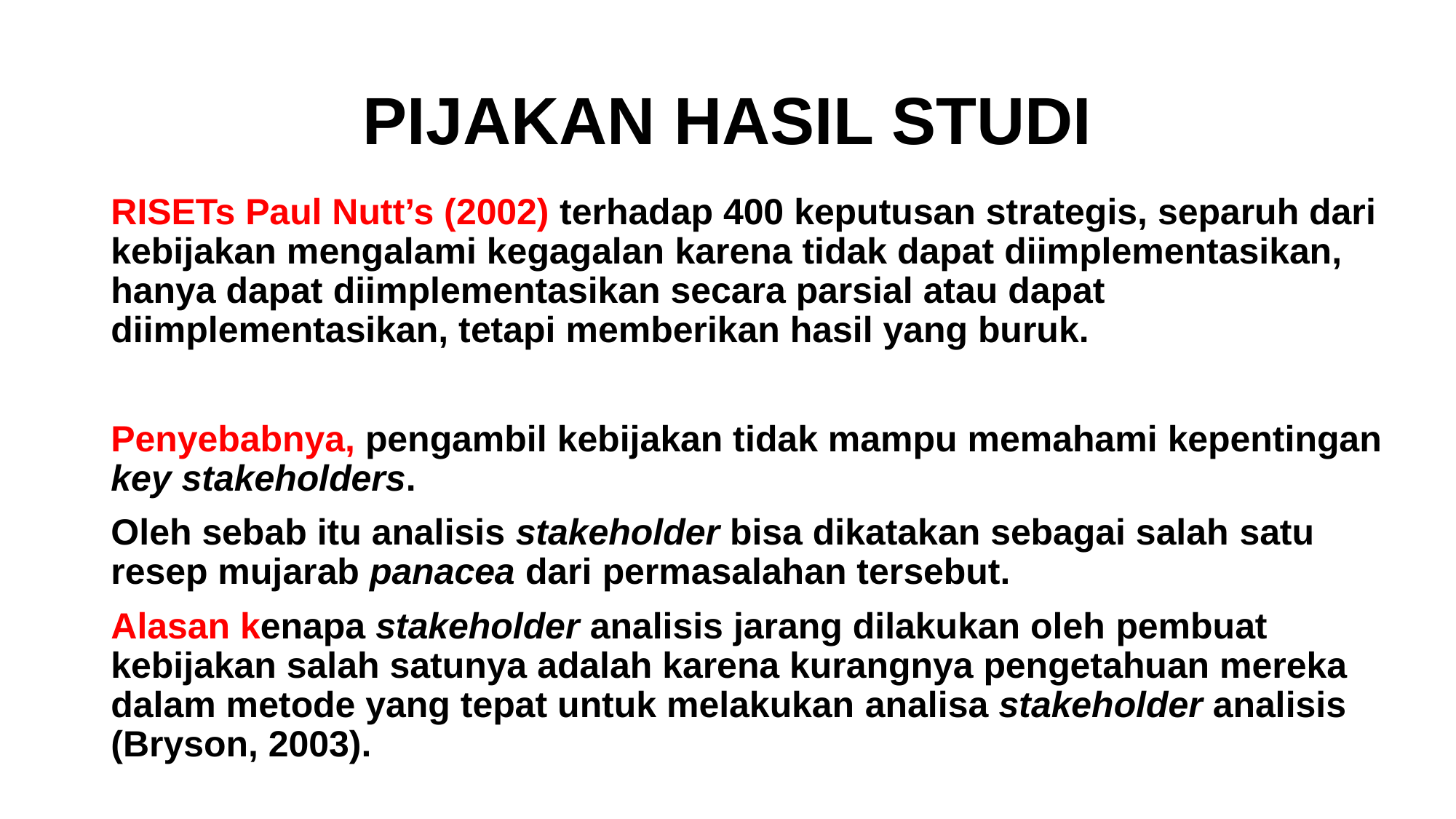

# PIJAKAN HASIL STUDI
RISETs Paul Nutt’s (2002) terhadap 400 keputusan strategis, separuh dari kebijakan mengalami kegagalan karena tidak dapat diimplementasikan, hanya dapat diimplementasikan secara parsial atau dapat diimplementasikan, tetapi memberikan hasil yang buruk.

Penyebabnya, pengambil kebijakan tidak mampu memahami kepentingan key stakeholders.
Oleh sebab itu analisis stakeholder bisa dikatakan sebagai salah satu resep mujarab panacea dari permasalahan tersebut.
Alasan kenapa stakeholder analisis jarang dilakukan oleh pembuat kebijakan salah satunya adalah karena kurangnya pengetahuan mereka dalam metode yang tepat untuk melakukan analisa stakeholder analisis (Bryson, 2003).